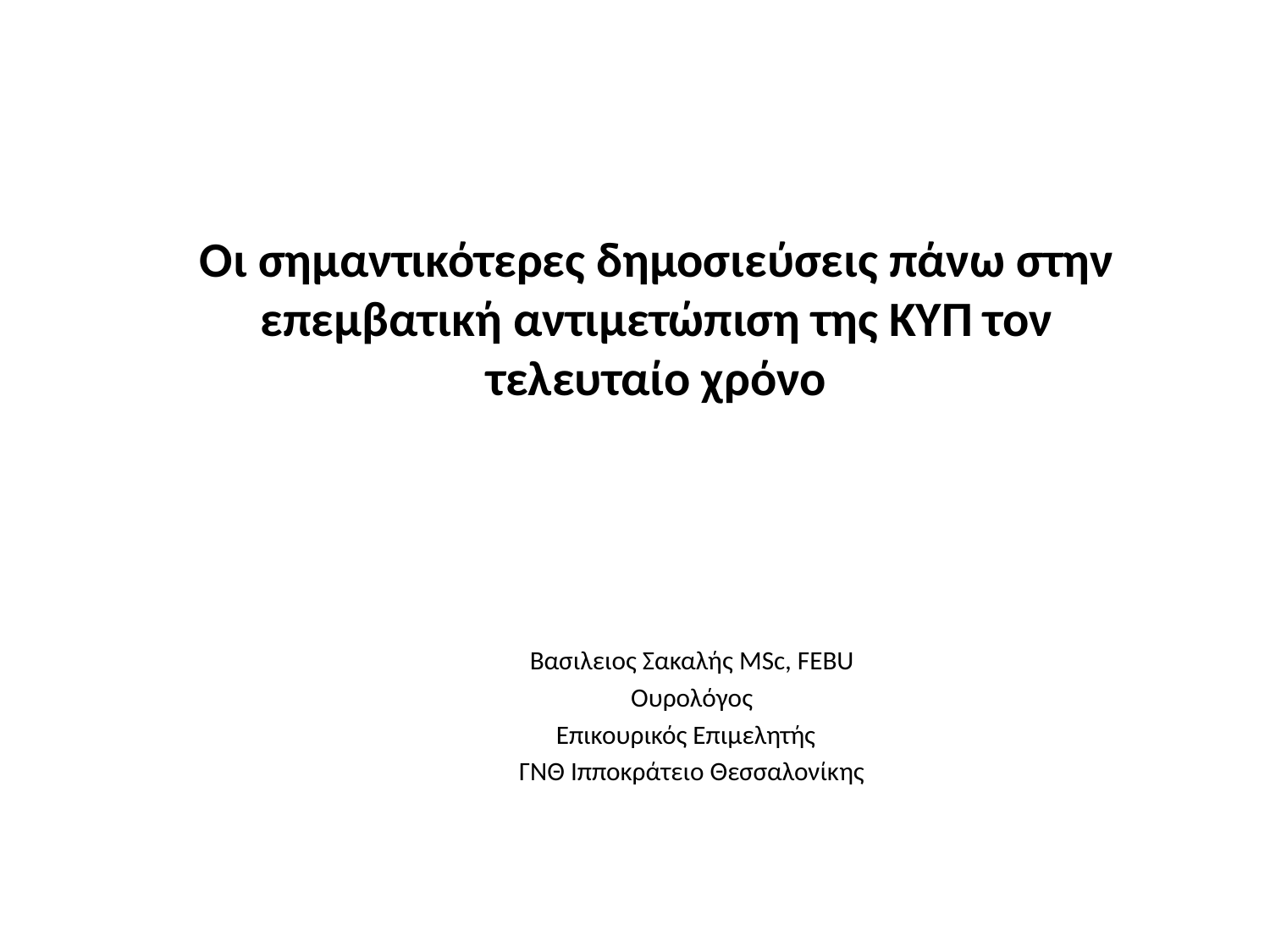

# Οι σημαντικότερες δημοσιεύσεις πάνω στην επεμβατική αντιμετώπιση της ΚΥΠ τον τελευταίο χρόνο
Βασιλειος Σακαλής MSc, FEBU
Ουρολόγος
Επικουρικός Επιμελητής
ΓΝΘ Ιπποκράτειο Θεσσαλονίκης